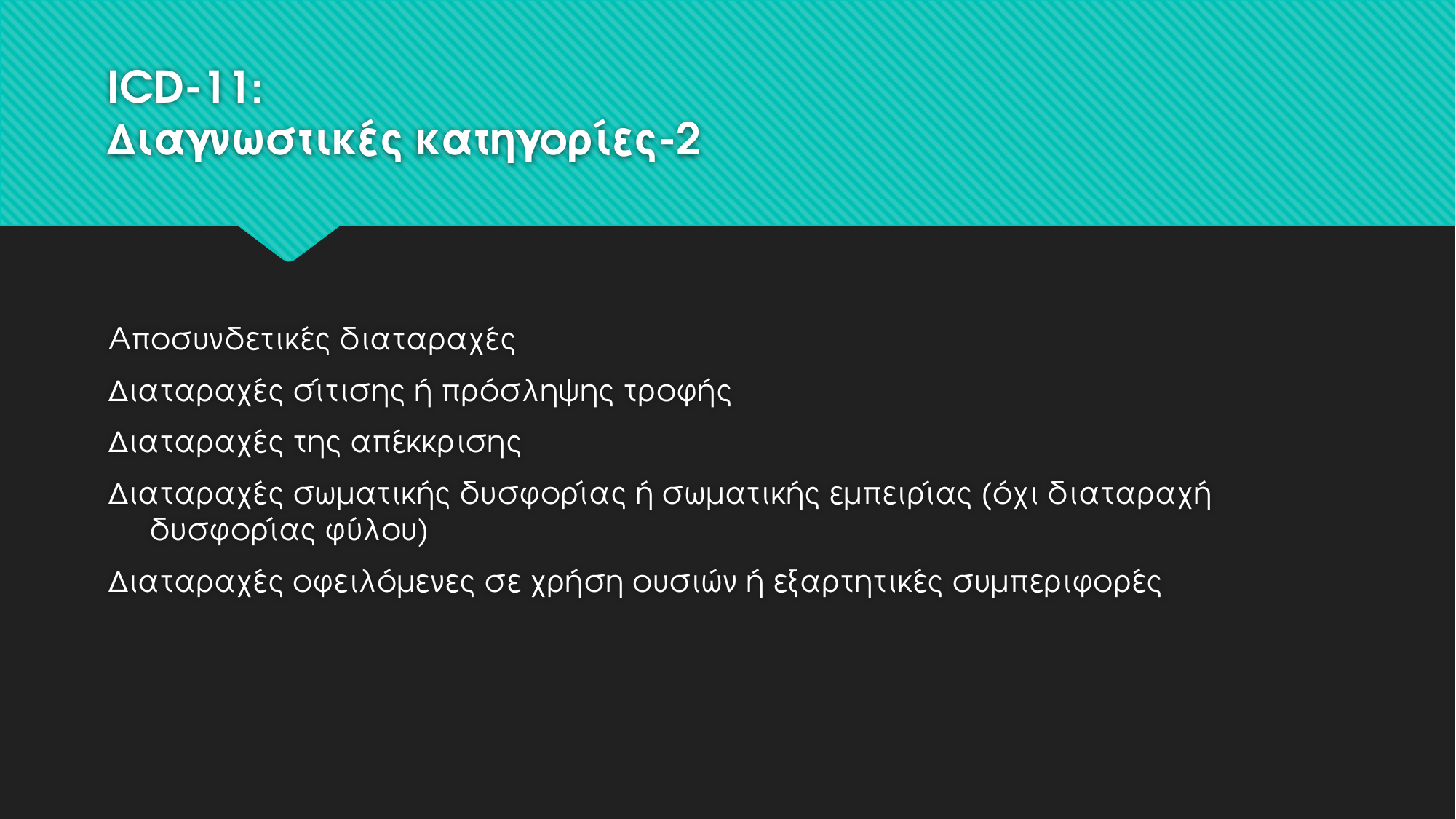

# ICD-11: Διαγνωστικές κατηγορίες-2
Αποσυνδετικές διαταραχές
Διαταραχές σίτισης ή πρόσληψης τροφής
Διαταραχές της απέκκρισης
Διαταραχές σωματικής δυσφορίας ή σωματικής εμπειρίας (όχι διαταραχή δυσφορίας φύλου)
Διαταραχές οφειλόμενες σε χρήση ουσιών ή εξαρτητικές συμπεριφορές